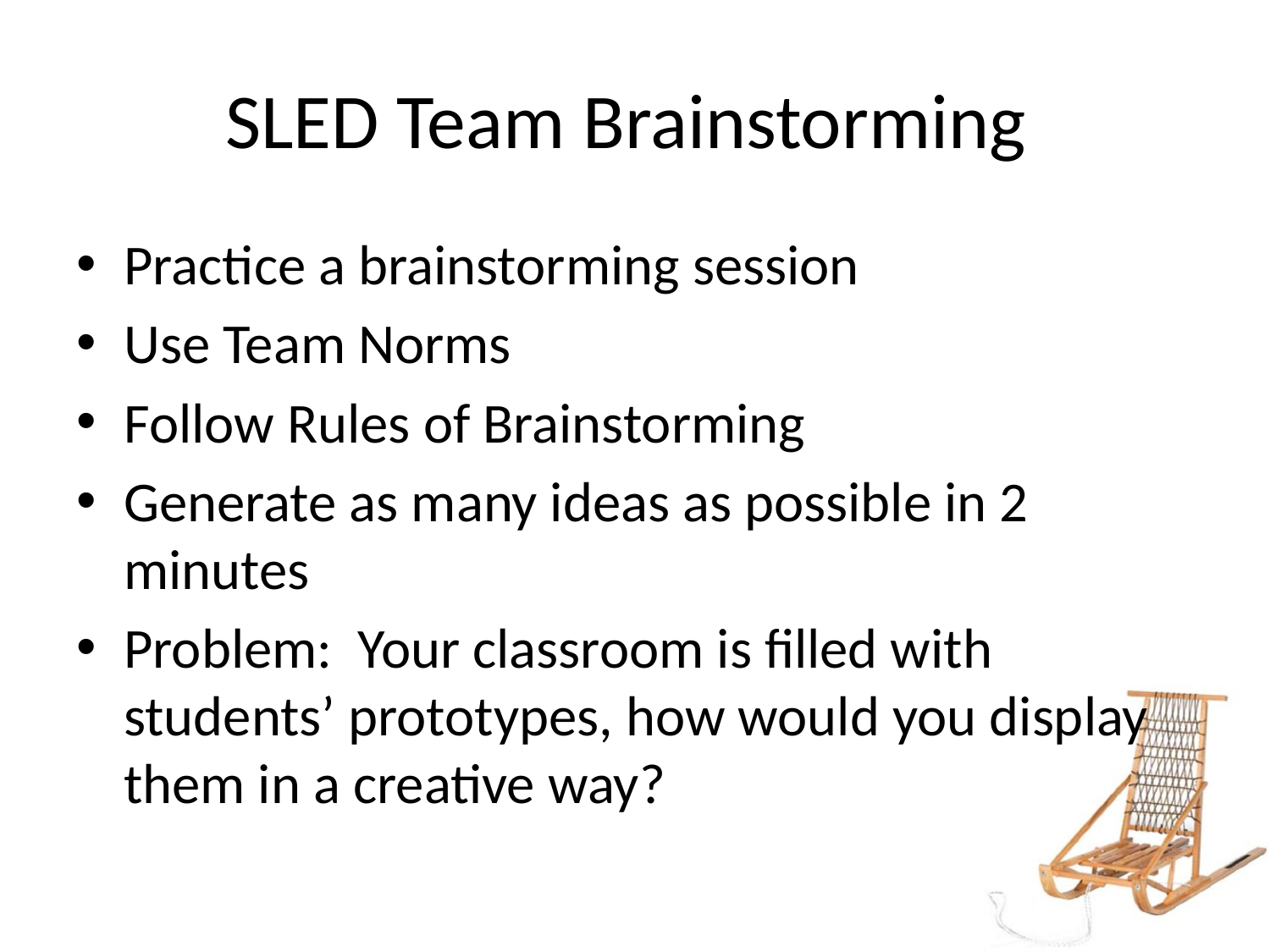

# SLED Team Brainstorming
Practice a brainstorming session
Use Team Norms
Follow Rules of Brainstorming
Generate as many ideas as possible in 2 minutes
Problem:  Your classroom is filled with students’ prototypes, how would you display them in a creative way?